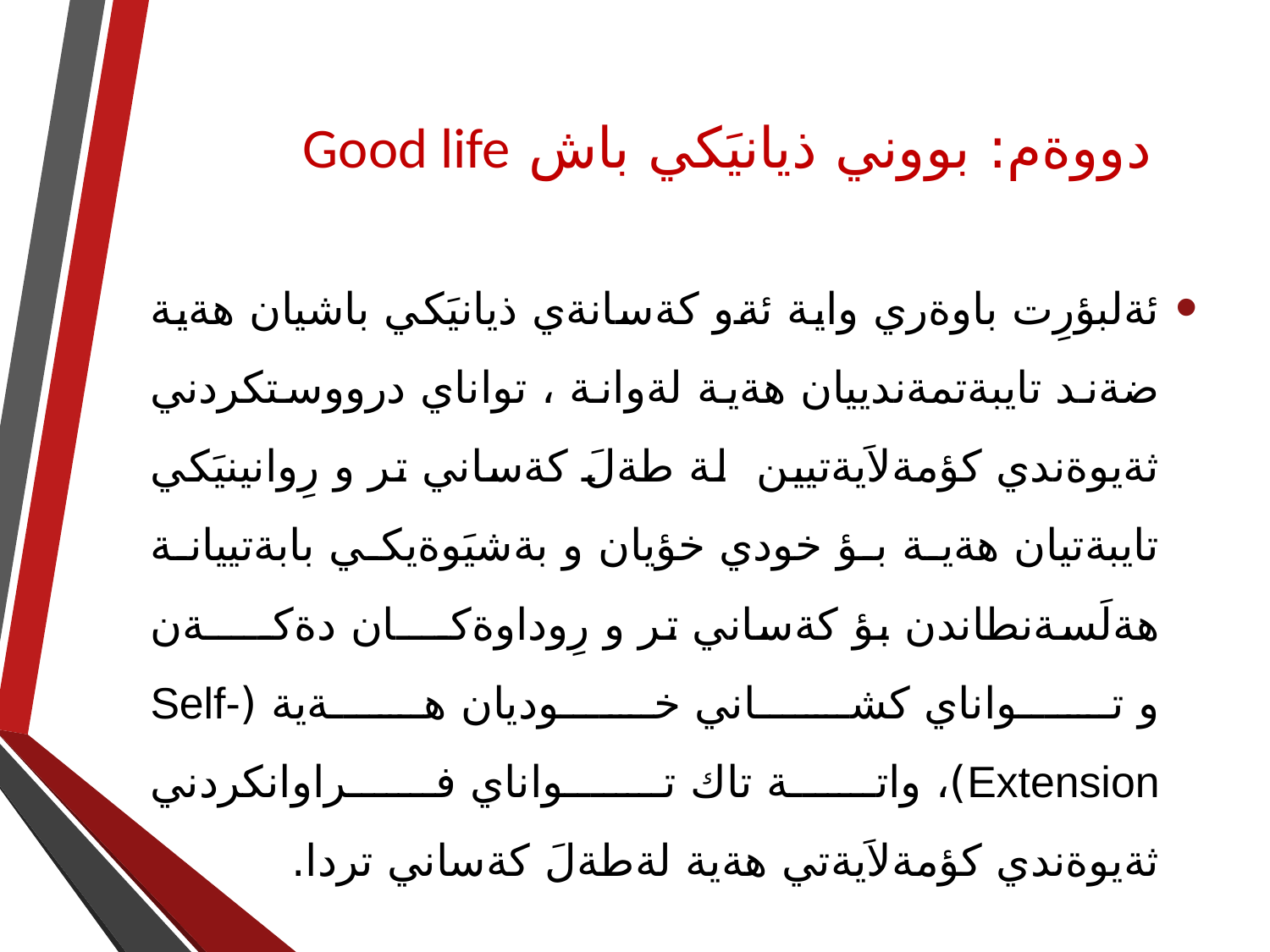

دووةم: بووني ذيانيَكي باش Good life
ئةلبؤرِت باوةري واية ئةو كةسانةي ذيانيَكي باشيان هةية ضةند تايبةتمةندييان هةية لةوانة ، تواناي درووستكردني ثةيوةندي كؤمةلاَيةتيين  لة طةلَ كةساني تر و رِوانينيَكي تايبةتيان هةية بؤ خودي خؤيان و بةشيَوةيكي بابةتييانة هةلَسةنطاندن بؤ كةساني تر و رِوداوةكــــان دةكـــــةن و تــــواناي كشــــاني خــــوديان هــــةية (Self-Extension)، واتـــة تاك تــــواناي فـــراوانكردني ثةيوةندي كؤمةلاَيةتي هةية لةطةلَ كةساني تردا.